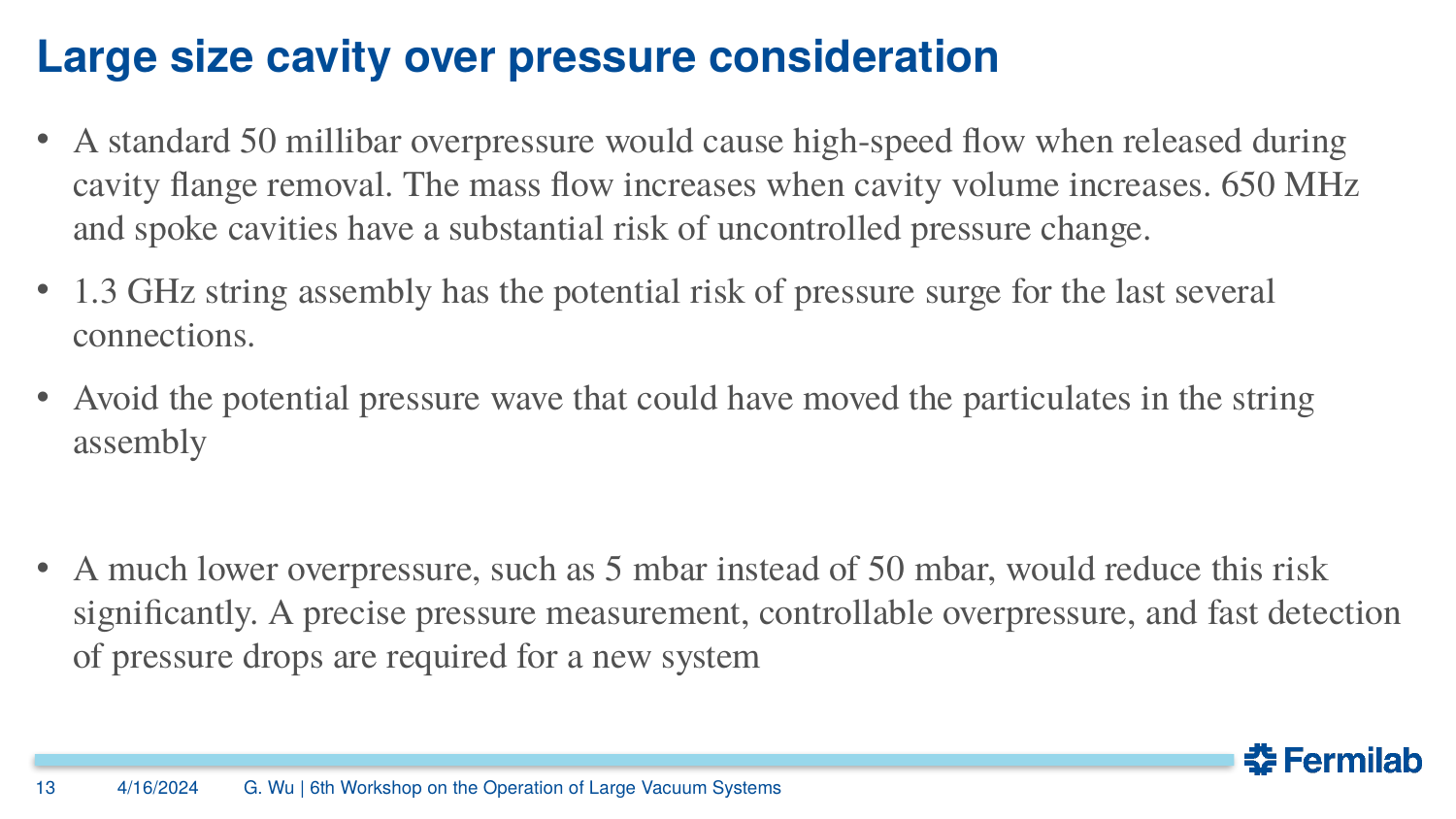

# Large size cavity over pressure consideration
A standard 50 millibar overpressure would cause high-speed flow when released during cavity flange removal. The mass flow increases when cavity volume increases. 650 MHz and spoke cavities have a substantial risk of uncontrolled pressure change.
1.3 GHz string assembly has the potential risk of pressure surge for the last several connections.
Avoid the potential pressure wave that could have moved the particulates in the string assembly

A much lower overpressure, such as 5 mbar instead of 50 mbar, would reduce this risk significantly. A precise pressure measurement, controllable overpressure, and fast detection of pressure drops are required for a new system
13
4/16/2024
G. Wu | 6th Workshop on the Operation of Large Vacuum Systems